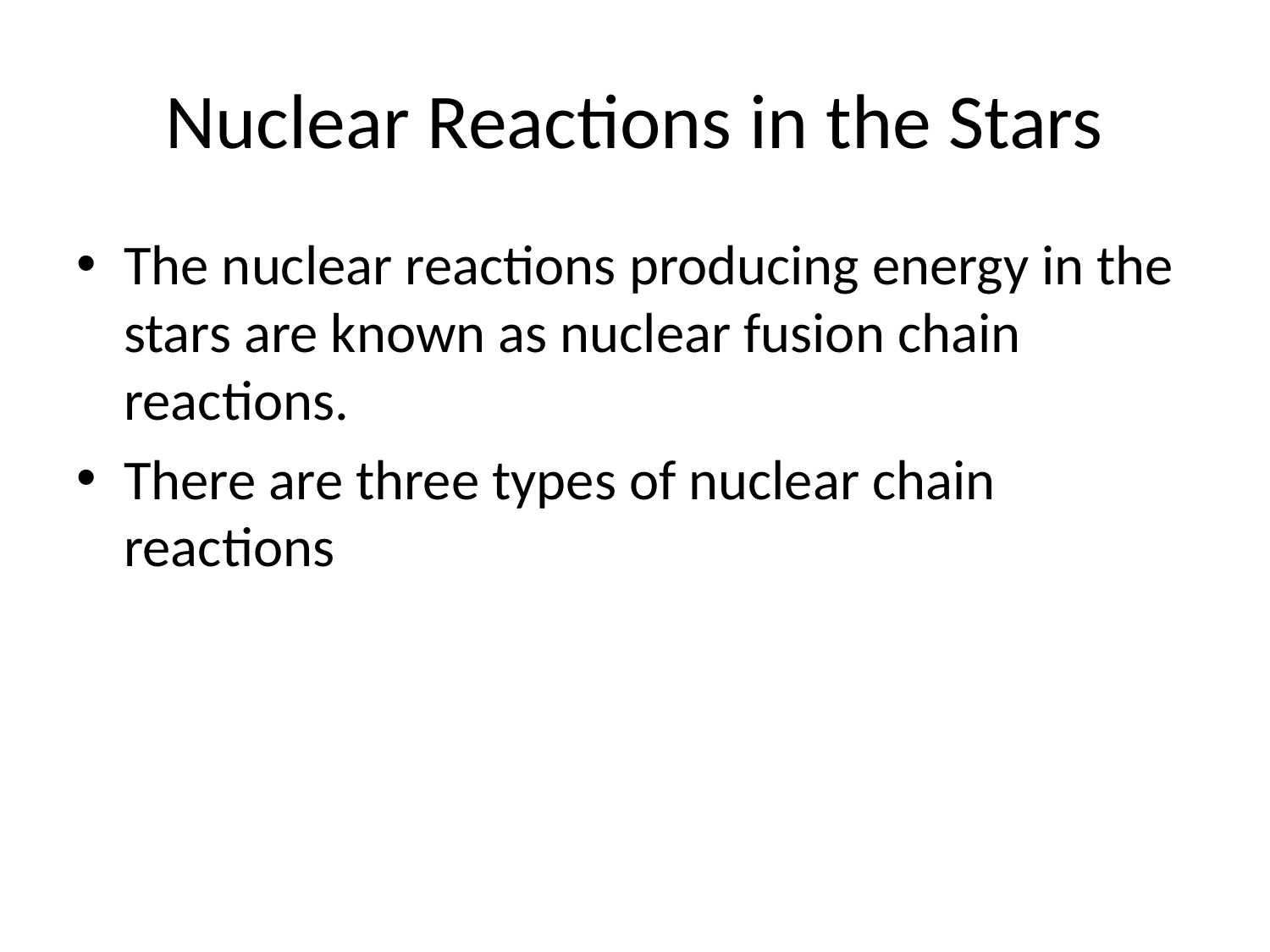

# Nuclear Reactions in the Stars
The nuclear reactions producing energy in the stars are known as nuclear fusion chain reactions.
There are three types of nuclear chain reactions